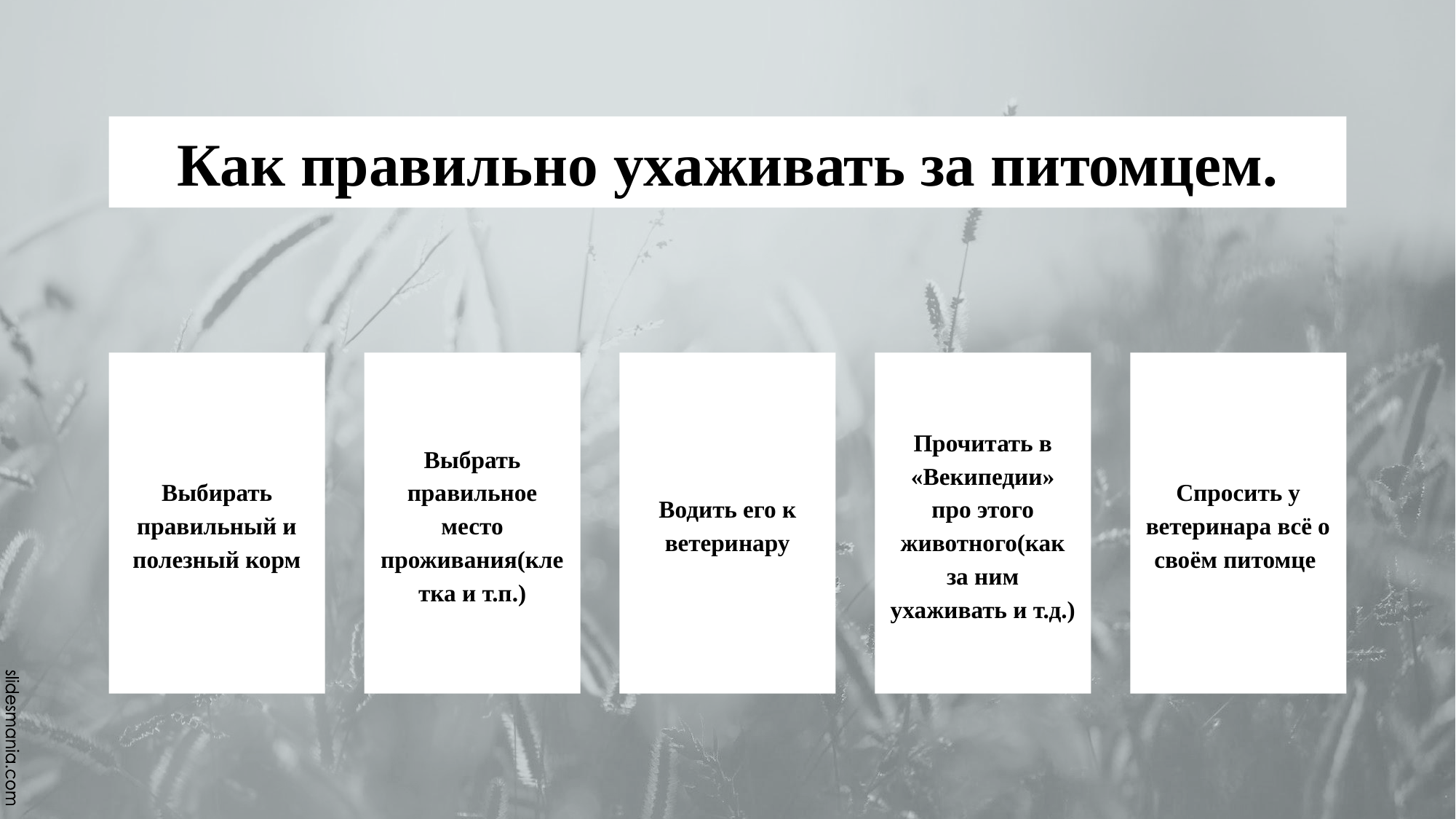

# Как правильно ухаживать за питомцем.
Выбирать правильный и полезный корм
Выбрать правильное место проживания(клетка и т.п.)
Водить его к ветеринару
Прочитать в «Векипедии» про этого животного(как за ним ухаживать и т.д.)
Спросить у ветеринара всё о своём питомце